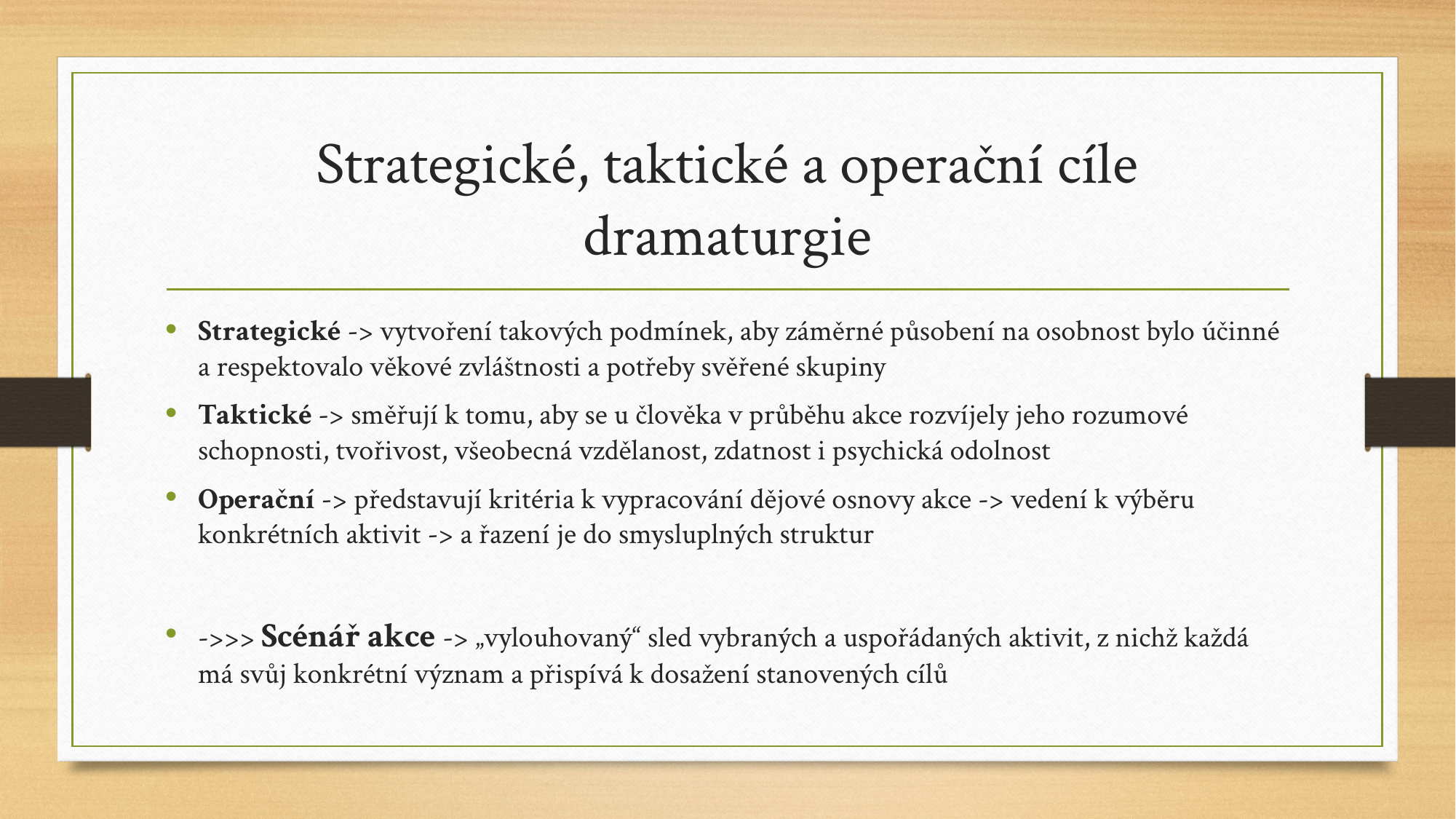

# Strategické, taktické a operační cíle dramaturgie
Strategické -> vytvoření takových podmínek, aby záměrné působení na osobnost bylo účinné a respektovalo věkové zvláštnosti a potřeby svěřené skupiny
Taktické -> směřují k tomu, aby se u člověka v průběhu akce rozvíjely jeho rozumové schopnosti, tvořivost, všeobecná vzdělanost, zdatnost i psychická odolnost
Operační -> představují kritéria k vypracování dějové osnovy akce -> vedení k výběru konkrétních aktivit -> a řazení je do smysluplných struktur

->>> Scénář akce -> „vylouhovaný“ sled vybraných a uspořádaných aktivit, z nichž každá má svůj konkrétní význam a přispívá k dosažení stanovených cílů